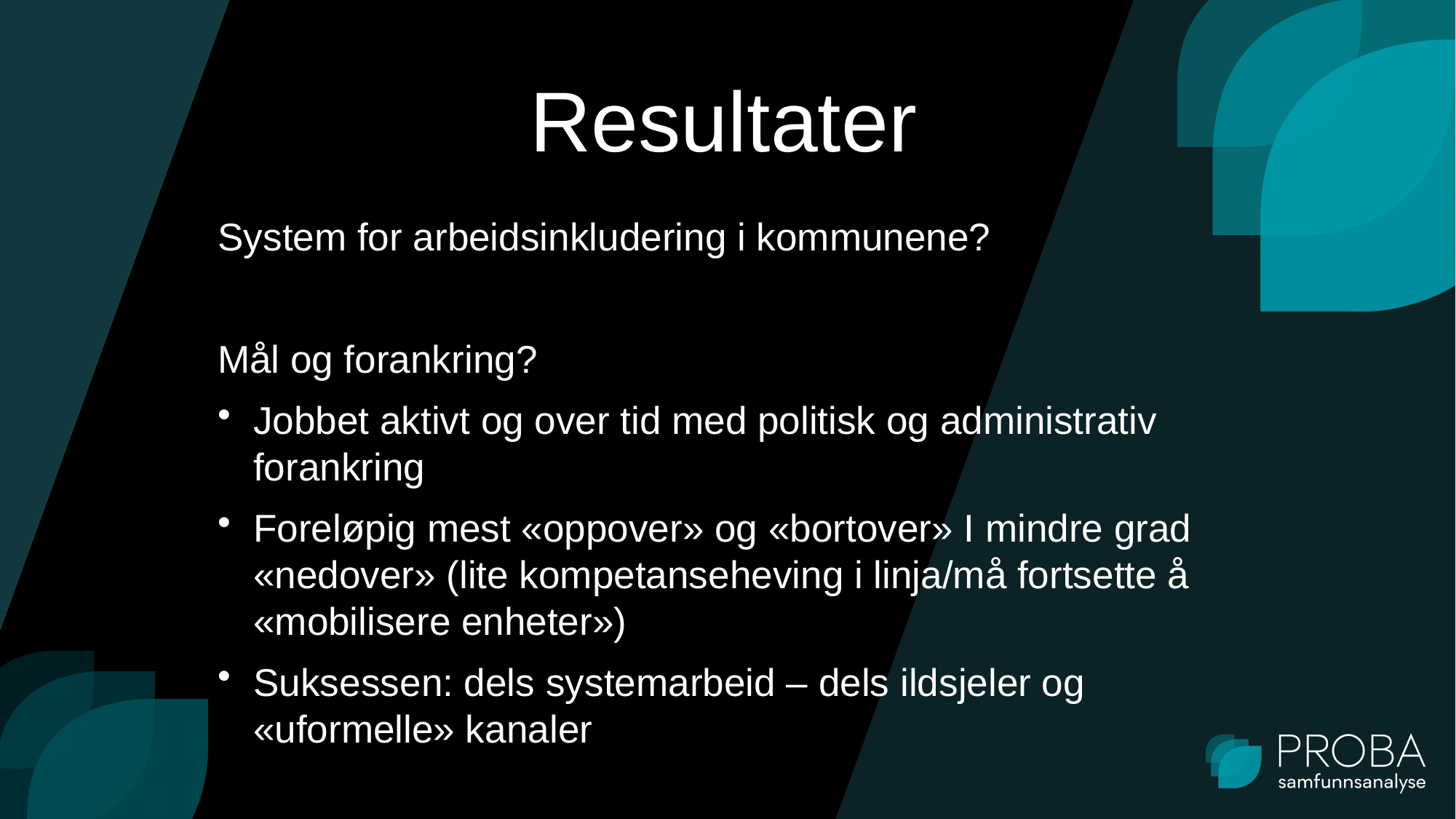

# Resultater
System for arbeidsinkludering i kommunene?

Mål og forankring?
Jobbet aktivt og over tid med politisk og administrativ forankring
Foreløpig mest «oppover» og «bortover» I mindre grad «nedover» (lite kompetanseheving i linja/må fortsette å «mobilisere enheter»)
Suksessen: dels systemarbeid – dels ildsjeler og «uformelle» kanaler